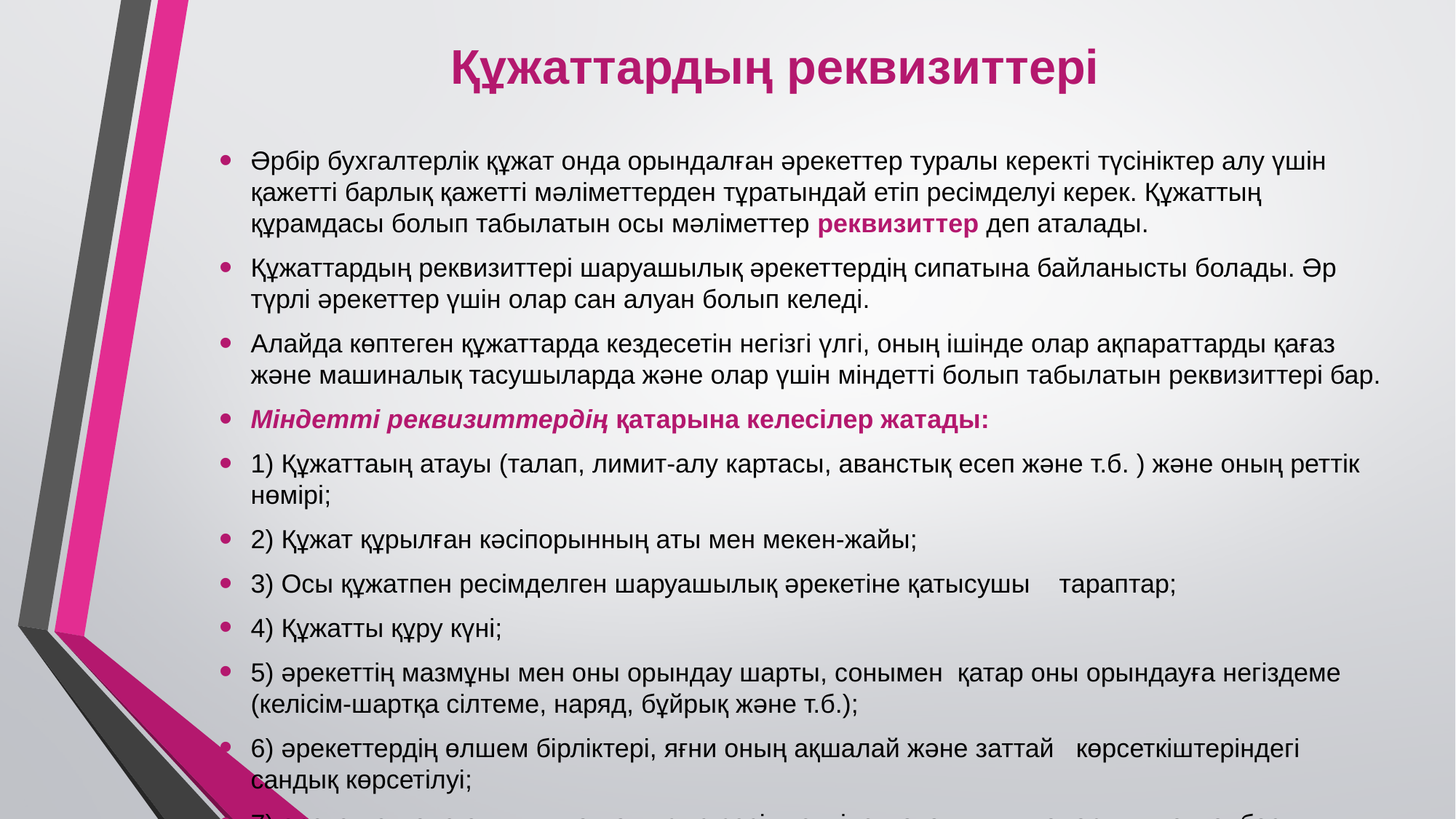

# Құжаттардың реквизиттері
Әрбір бухгалтерлік құжат онда орындалған әрекеттер туралы керекті түсініктер алу үшін қажетті барлық қажетті мәліметтерден тұратындай етіп ресімделуі керек. Құжаттың құрамдасы болып табылатын осы мәліметтер реквизиттер деп аталады.
Құжаттардың реквизиттері шаруашылық әрекеттердің сипатына байланысты болады. Әр түрлі әрекеттер үшін олар сан алуан болып келеді.
Алайда көптеген құжаттарда кездесетін негізгі үлгі, оның ішінде олар ақпараттарды қағаз және машиналық тасушыларда және олар үшін міндетті болып табылатын реквизиттері бар.
Міндетті реквизиттердің қатарына келесілер жатады:
1) Құжаттаың атауы (талап, лимит-алу картасы, аванстық есеп және т.б. ) және оның реттік нөмірі;
2) Құжат құрылған кәсіпорынның аты мен мекен-жайы;
3) Осы құжатпен ресімделген шаруашылық әрекетіне қатысушы    тараптар;
4) Құжатты құру күні;
5) әрекеттің мазмұны мен оны орындау шарты, сонымен  қатар оны орындауға негіздеме (келісім-шартқа сілтеме, наряд, бұйрық және т.б.);
6) әрекеттердің өлшем бірліктері, яғни оның ақшалай және заттай   көрсеткіштеріндегі сандық көрсетілуі;
7) әрекетке және оның құжатта дұрыс ресімделуіне жауапты тұлғалардың қолтаңбасы.